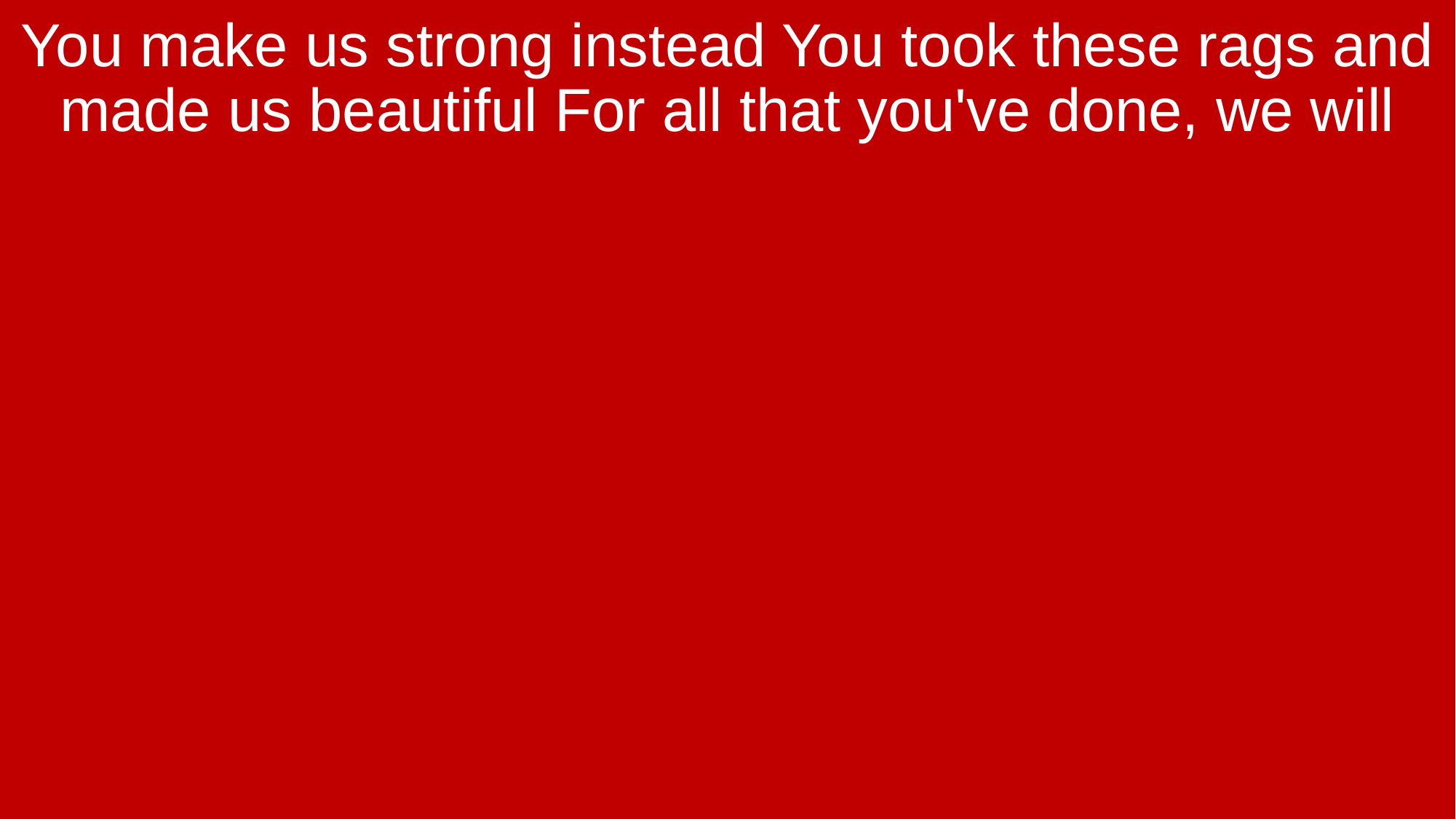

You make us strong instead You took these rags and made us beautiful For all that you've done, we will